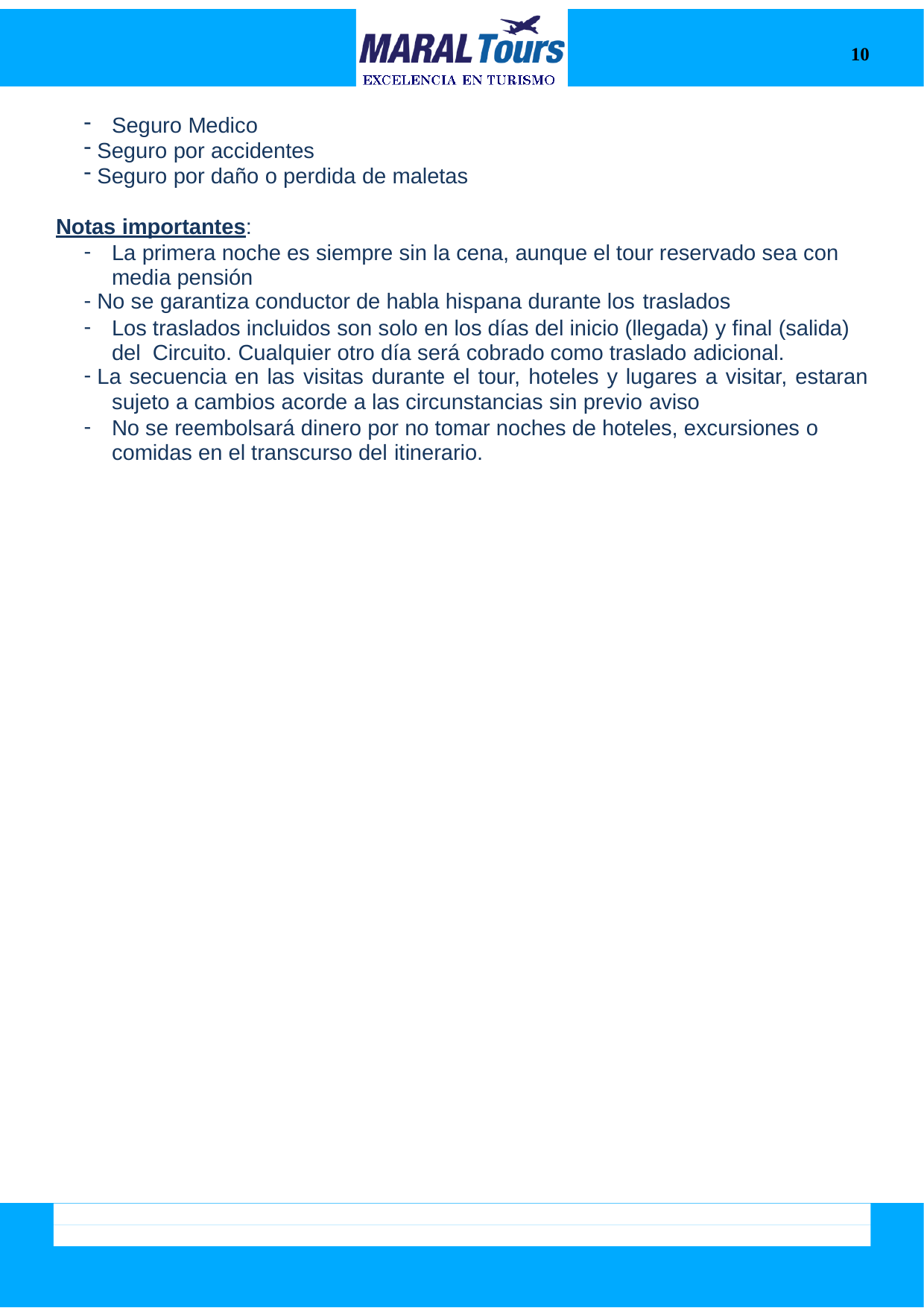

10

Seguro Medico
Seguro por accidentes
Seguro por daño o perdida de maletas

Notas importantes:
La primera noche es siempre sin la cena, aunque el tour reservado sea con  media pensión
No se garantiza conductor de habla hispana durante los traslados
Los traslados incluidos son solo en los días del inicio (llegada) y final (salida) del  Circuito. Cualquier otro día será cobrado como traslado adicional.
La secuencia en las visitas durante el tour, hoteles y lugares a visitar, estaran
sujeto a cambios acorde a las circunstancias sin previo aviso
No se reembolsará dinero por no tomar noches de hoteles, excursiones o  comidas en el transcurso del itinerario.